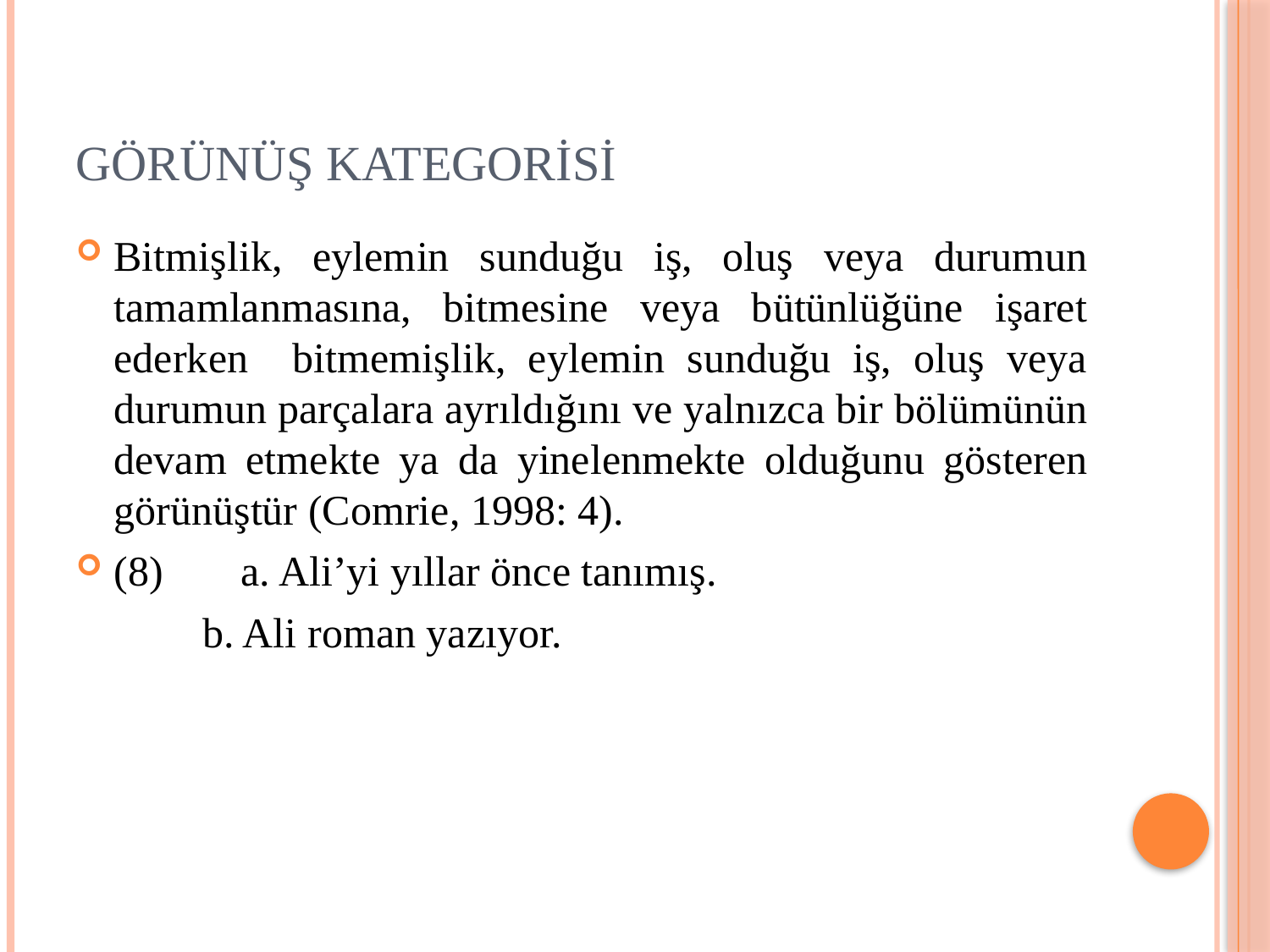

# Görünüş Kategorisi
Bitmişlik, eylemin sunduğu iş, oluş veya durumun tamamlanmasına, bitmesine veya bütünlüğüne işaret ederken  bitmemişlik, eylemin sunduğu iş, oluş veya durumun parçalara ayrıldığını ve yalnızca bir bölümünün devam etmekte ya da yinelenmekte olduğunu gösteren görünüştür (Comrie, 1998: 4).
(8) 	a. Ali’yi yıllar önce tanımış.
	b. Ali roman yazıyor.